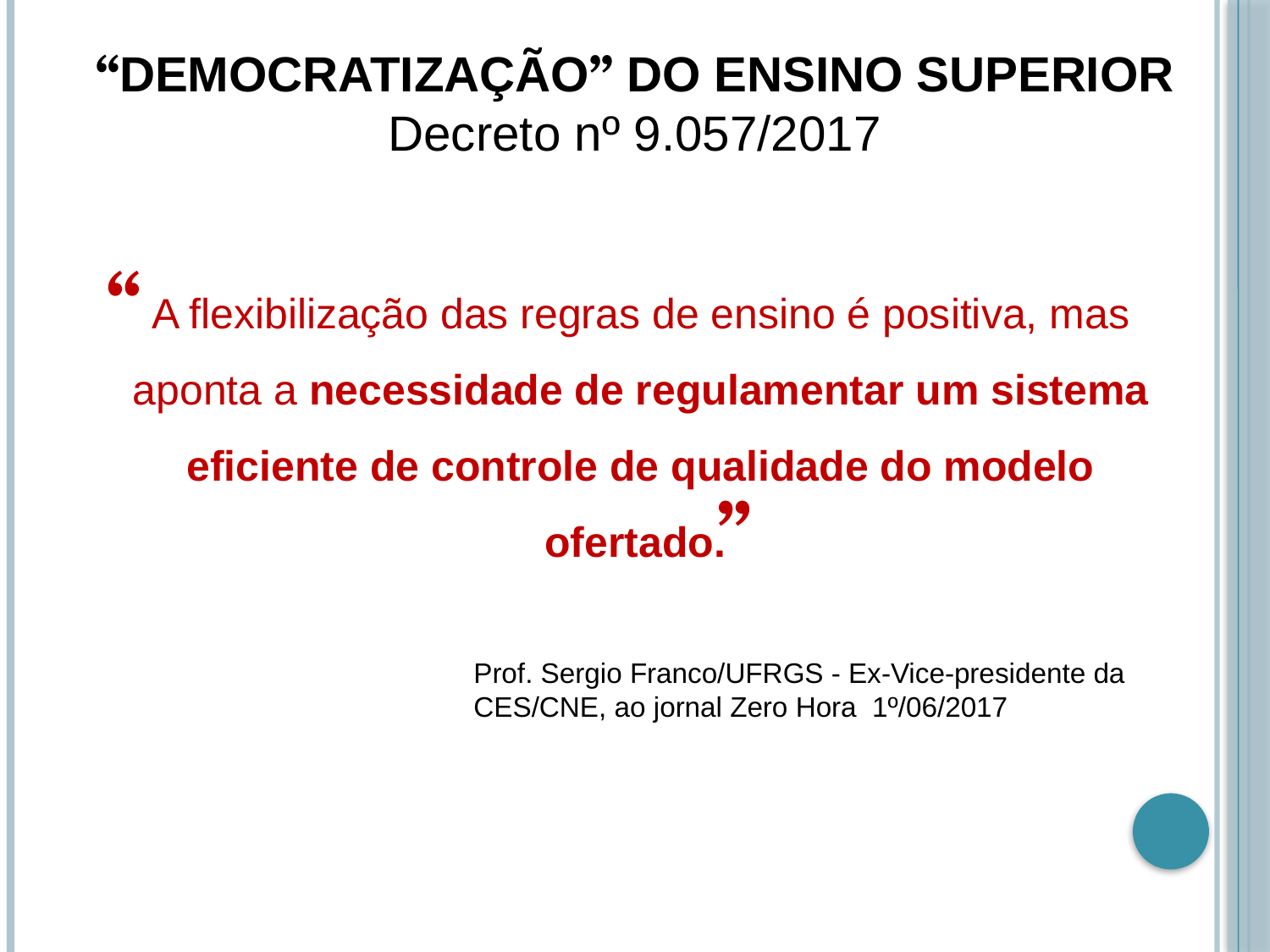

“DEMOCRATIZAÇÃO” DO ENSINO SUPERIOR
Decreto nº 9.057/2017

“
A flexibilização das regras de ensino é positiva, mas aponta a necessidade de regulamentar um sistema eficiente de controle de qualidade do modelo ofertado.

”
Prof. Sergio Franco/UFRGS - Ex-Vice-presidente da CES/CNE, ao jornal Zero Hora  1º/06/2017